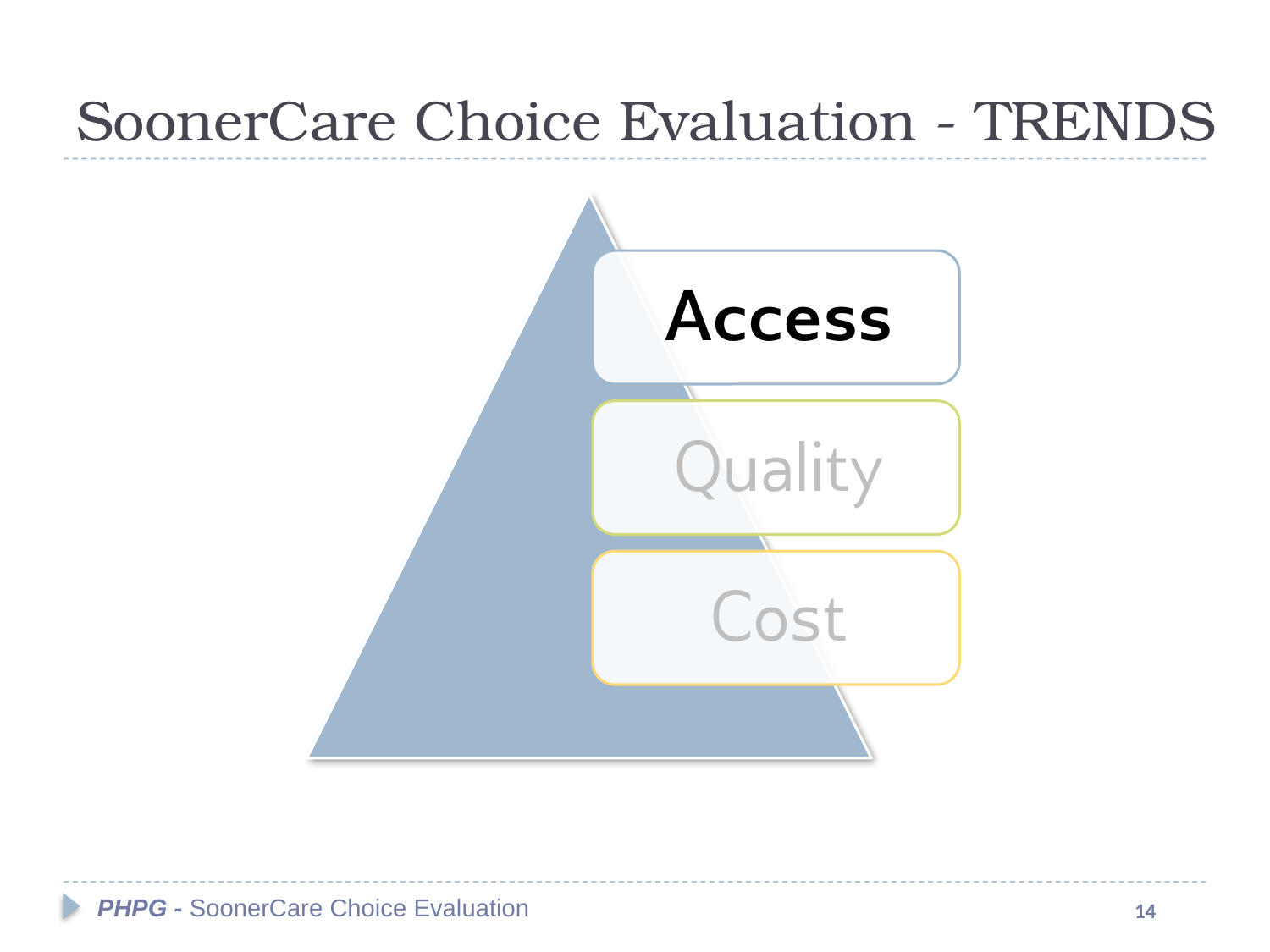

# SoonerCare Choice Evaluation - TRENDS
Access
Quality
Cost
PHPG - SoonerCare Choice Evaluation
14